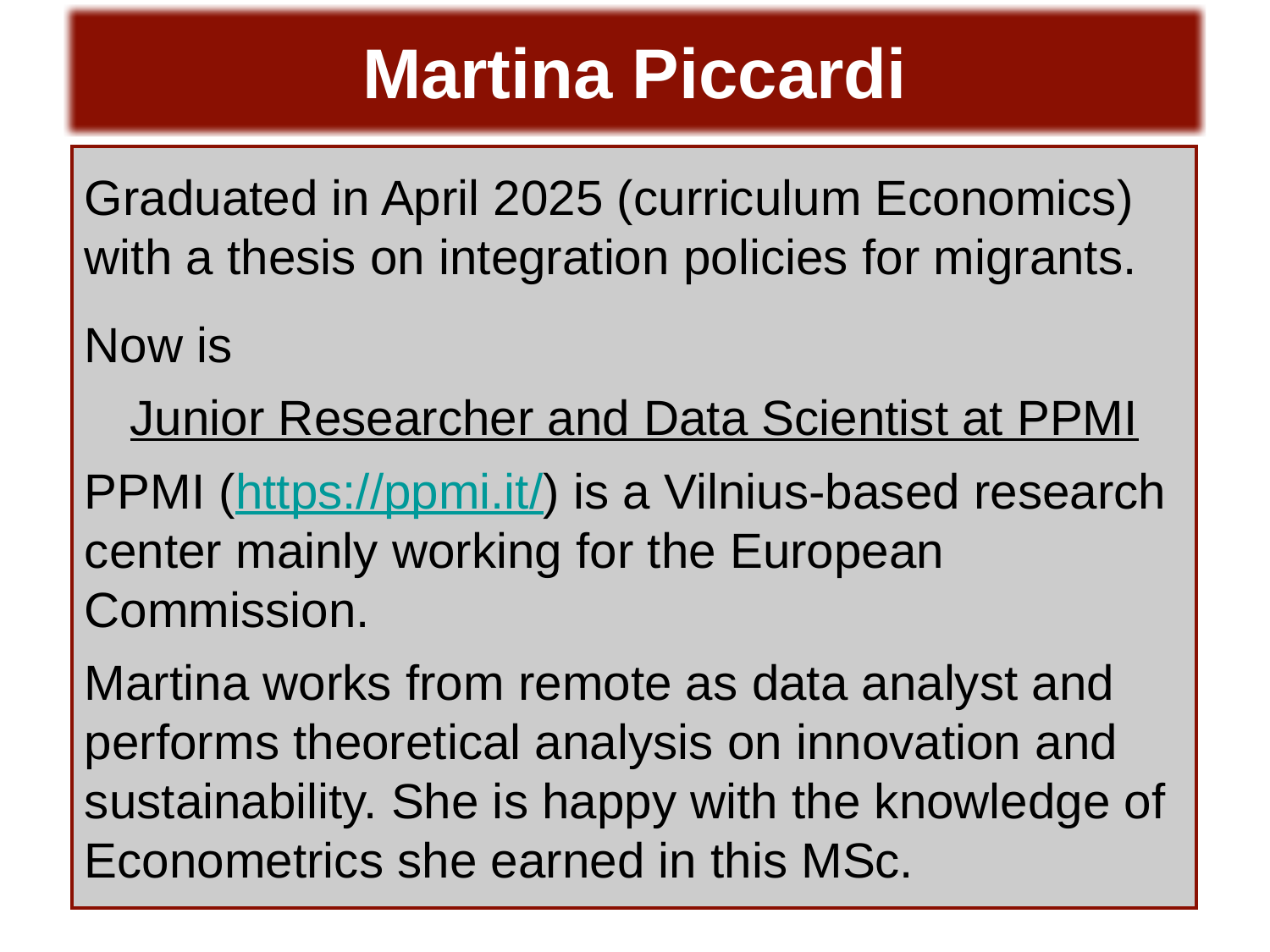

Martina Piccardi

Graduated in April 2025 (curriculum Economics) with a thesis on integration policies for migrants.
Now is
Junior Researcher and Data Scientist at PPMI
PPMI (https://ppmi.it/) is a Vilnius-based research center mainly working for the European Commission.
Martina works from remote as data analyst and performs theoretical analysis on innovation and sustainability. She is happy with the knowledge of Econometrics she earned in this MSc.